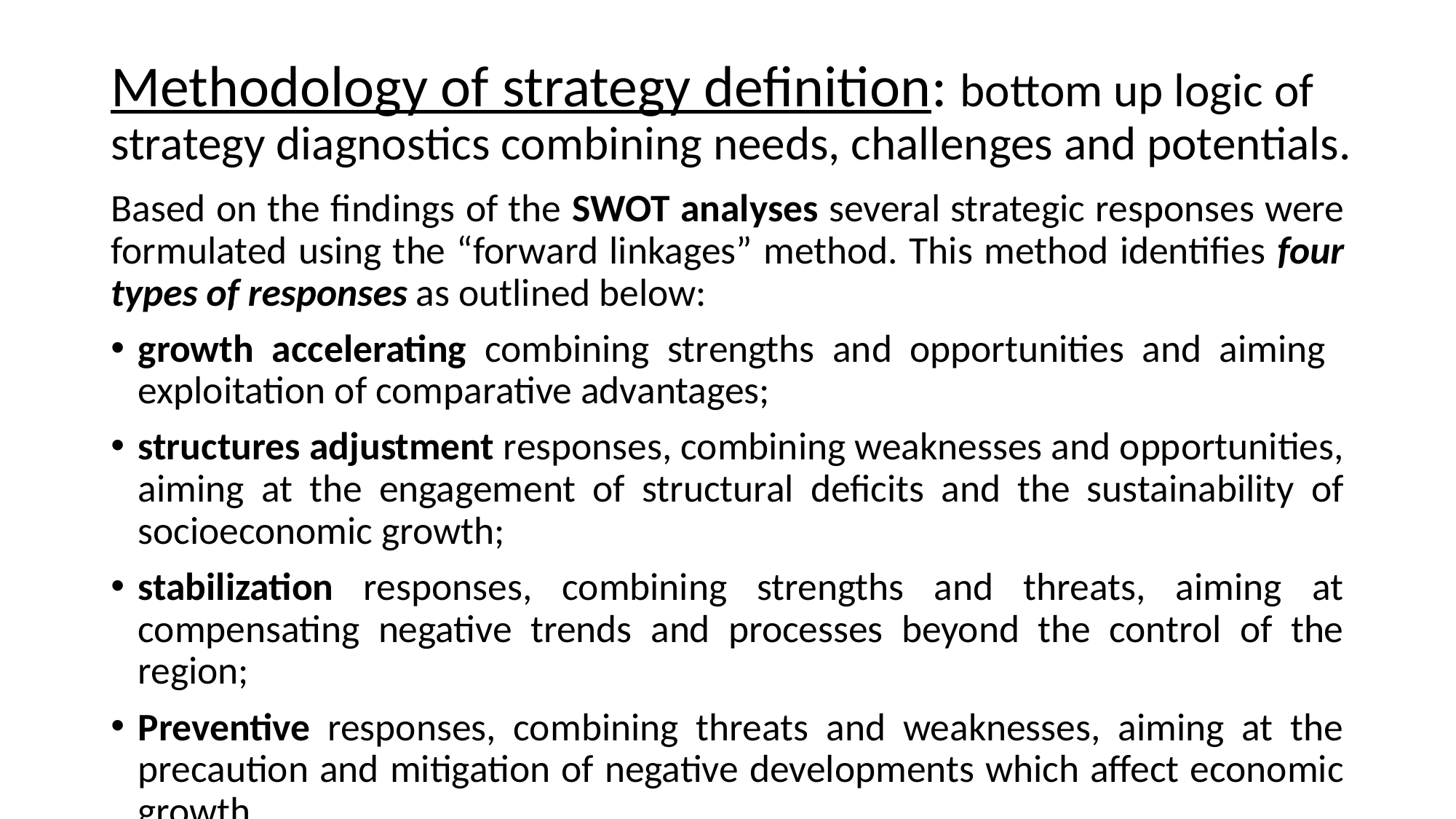

# Methodology of strategy definition: bottom up logic of strategy diagnostics combining needs, challenges and potentials.
Based on the findings of the SWOT analyses several strategic responses were formulated using the “forward linkages” method. This method identifies four types of responses as outlined below:
growth accelerating combining strengths and opportunities and aiming  exploitation of comparative advantages;
structures adjustment responses, combining weaknesses and opportunities, aiming at the engagement of structural deficits and the sustainability of socioeconomic growth;
stabilization responses, combining strengths and threats, aiming at compensating negative trends and processes beyond the control of the region;
Preventive responses, combining threats and weaknesses, aiming at the precaution and mitigation of negative developments which affect economic growth.